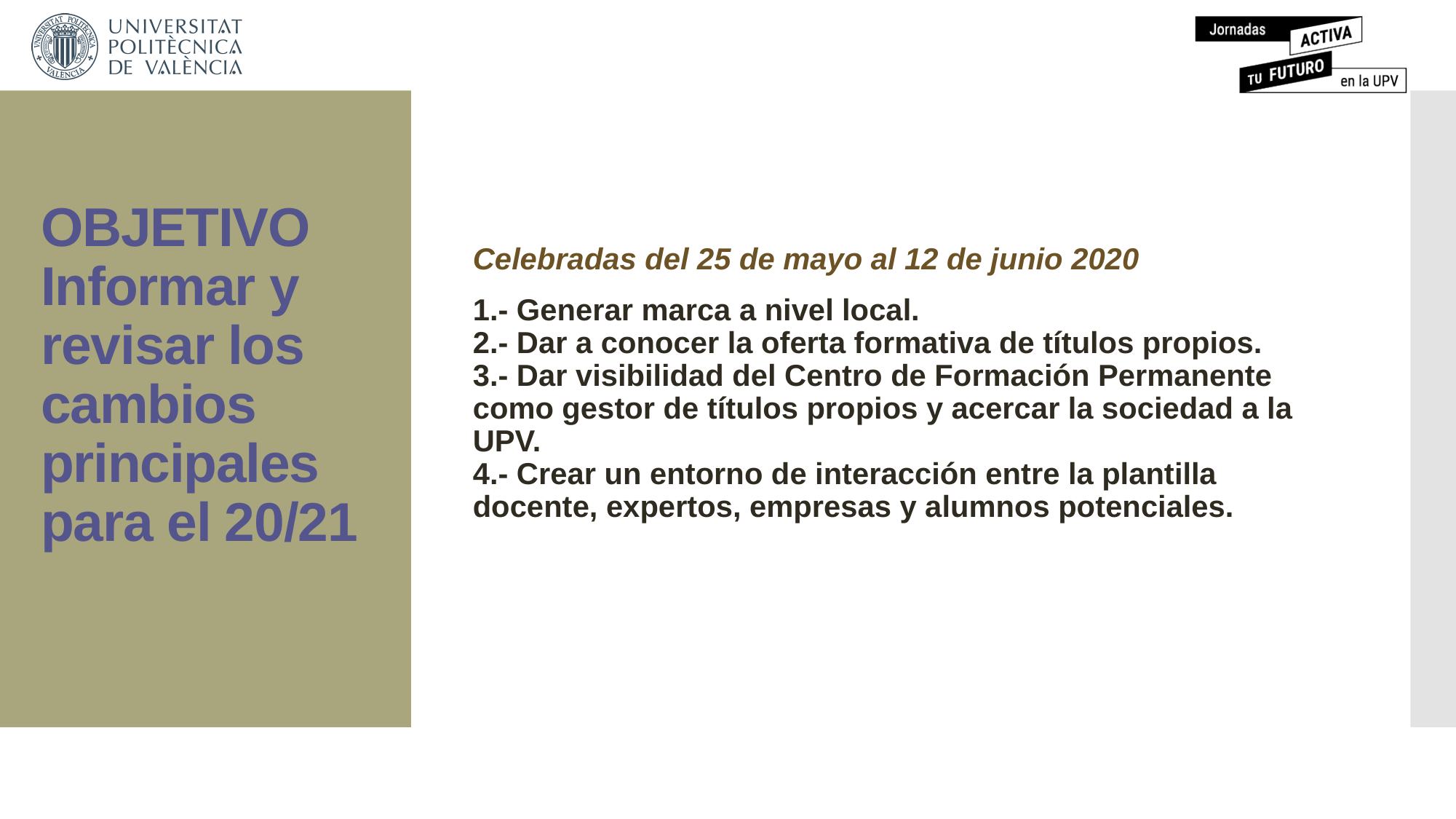

Celebradas del 25 de mayo al 12 de junio 2020
1.- Generar marca a nivel local.
2.- Dar a conocer la oferta formativa de títulos propios.
3.- Dar visibilidad del Centro de Formación Permanente como gestor de títulos propios y acercar la sociedad a la UPV.
4.- Crear un entorno de interacción entre la plantilla docente, expertos, empresas y alumnos potenciales.

# OBJETIVO Informar y revisar los cambios principales para el 20/21